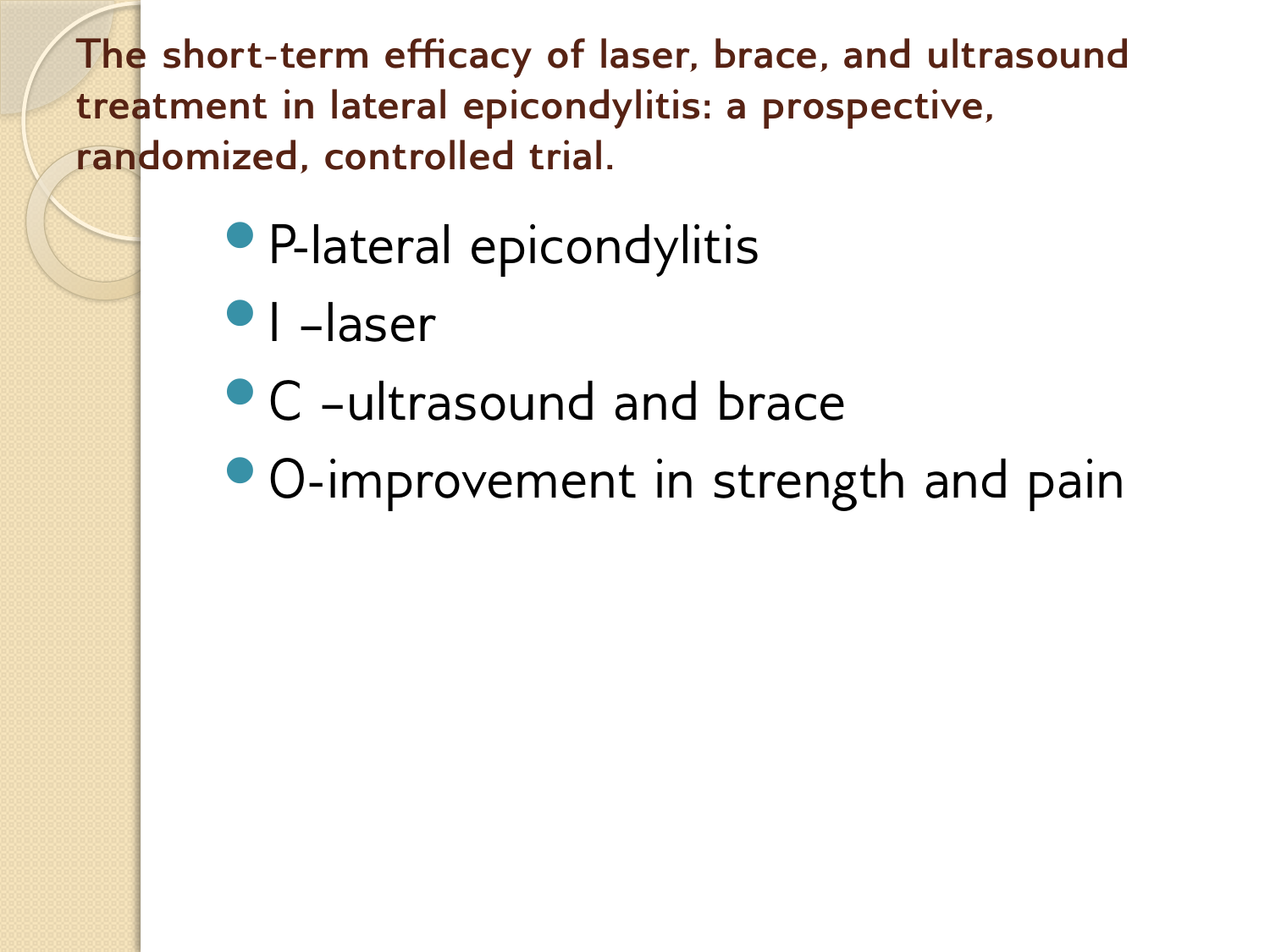

# The short-term efficacy of laser, brace, and ultrasound treatment in lateral epicondylitis: a prospective, randomized, controlled trial.
P-lateral epicondylitis
I –laser
C –ultrasound and brace
O-improvement in strength and pain